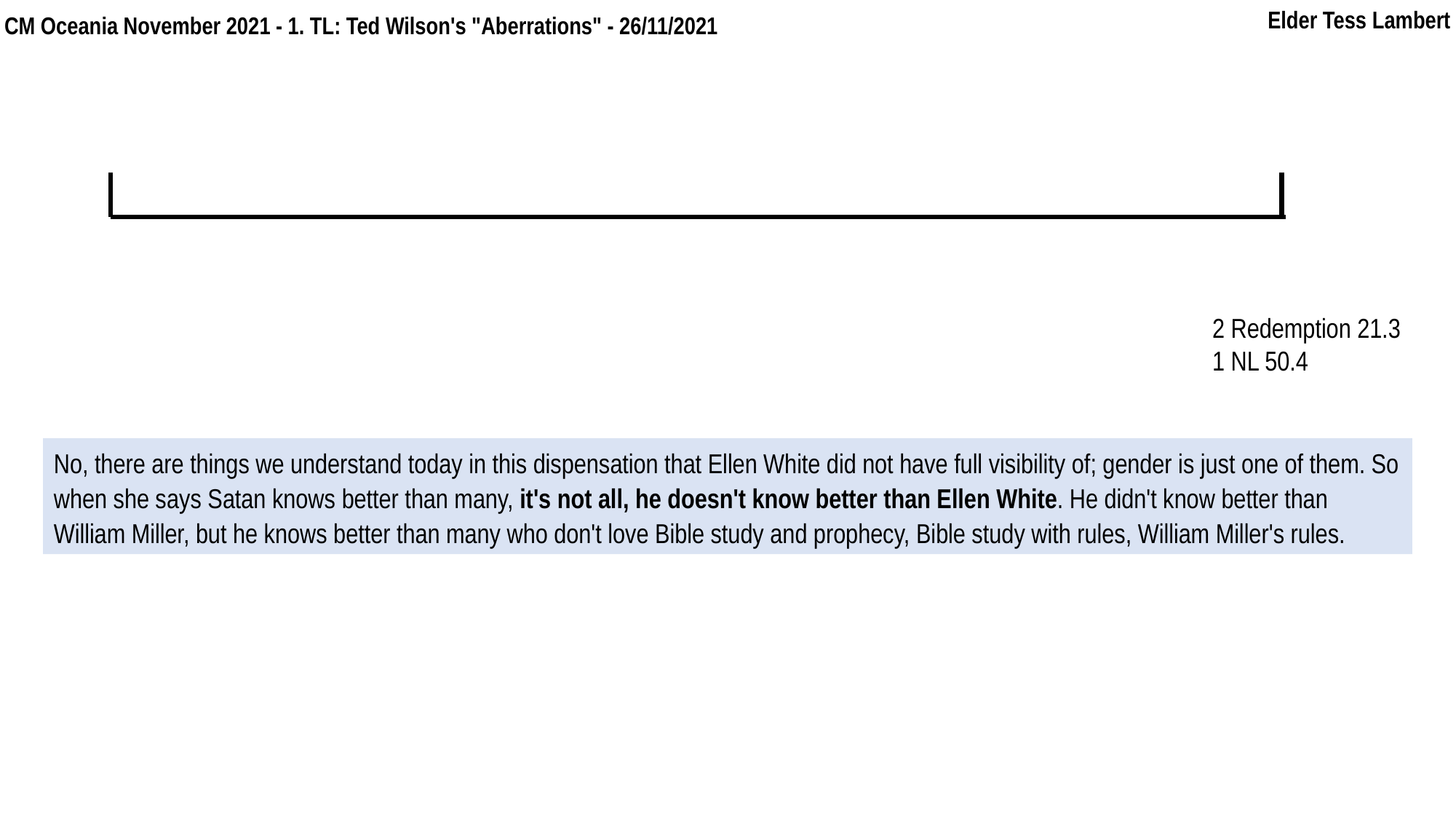

Elder Tess Lambert
In kn
F
2019
2021
CM Oceania November 2021 - 1. TL: Ted Wilson's "Aberrations" - 26/11/2021
2 Redemption 21.3
1 NL 50.4
No, there are things we understand today in this dispensation that Ellen White did not have full visibility of; gender is just one of them. So when she says Satan knows better than many, it's not all, he doesn't know better than Ellen White. He didn't know better than William Miller, but he knows better than many who don't love Bible study and prophecy, Bible study with rules, William Miller's rules.